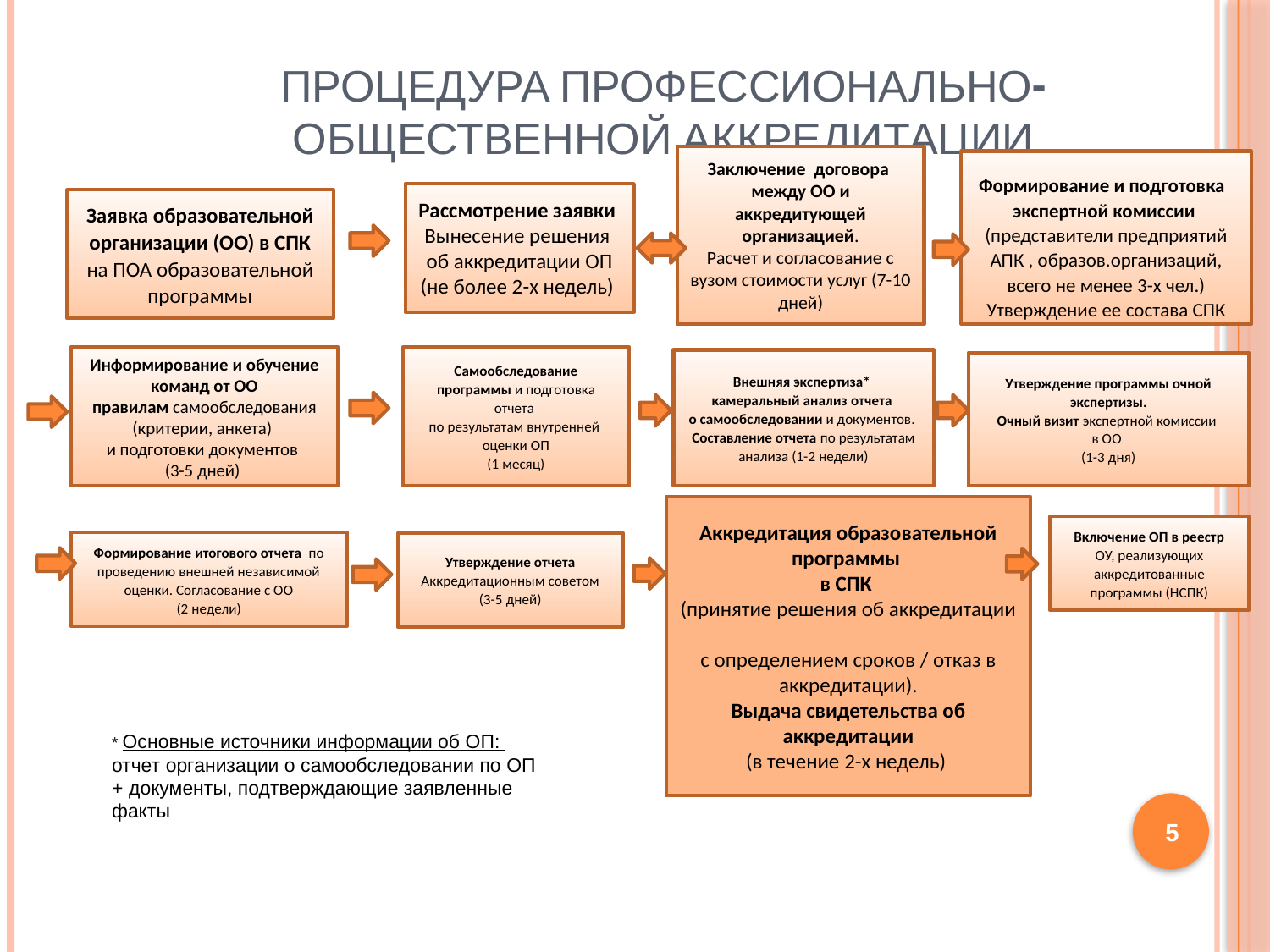

Процедура профессионально-общественной аккредитации
Заключение  договора  между ОО и аккредитующей организацией.
Расчет и согласование с вузом стоимости услуг (7-10 дней)

Формирование и подготовка
экспертной комиссии
(представители предприятий АПК , образов.организаций, всего не менее 3-х чел.)
Утверждение ее состава СПК
Рассмотрение заявки
Вынесение решения
об аккредитации ОП
(не более 2-х недель)
Заявка образовательной организации (ОО) в СПК
на ПОА образовательной программы

Информирование и обучение команд от ОО
правилам самообследования (критерии, анкета)
и подготовки документов
(3-5 дней)

Самообследование программы и подготовка отчета
по результатам внутренней
оценки ОП
(1 месяц)
Внешняя экспертиза*
камеральный анализ отчета
о самообследовании и документов.
Составление отчета по результатам анализа (1-2 недели)
Утверждение программы очной экспертизы.
Очный визит экспертной комиссии
в ОО
(1-3 дня)

Аккредитация образовательной программы
в СПК
(принятие решения об аккредитации
с определением сроков / отказ в аккредитации).
Выдача свидетельства об аккредитации
(в течение 2-х недель)
Включение ОП в реестр ОУ, реализующих аккредитованные программы (НСПК)
Формирование итогового отчета  по проведению внешней независимой оценки. Согласование с ОО
(2 недели)
Утверждение отчета Аккредитационным советом
(3-5 дней)

* Основные источники информации об ОП:
отчет организации о самообследовании по ОП + документы, подтверждающие заявленные факты
5